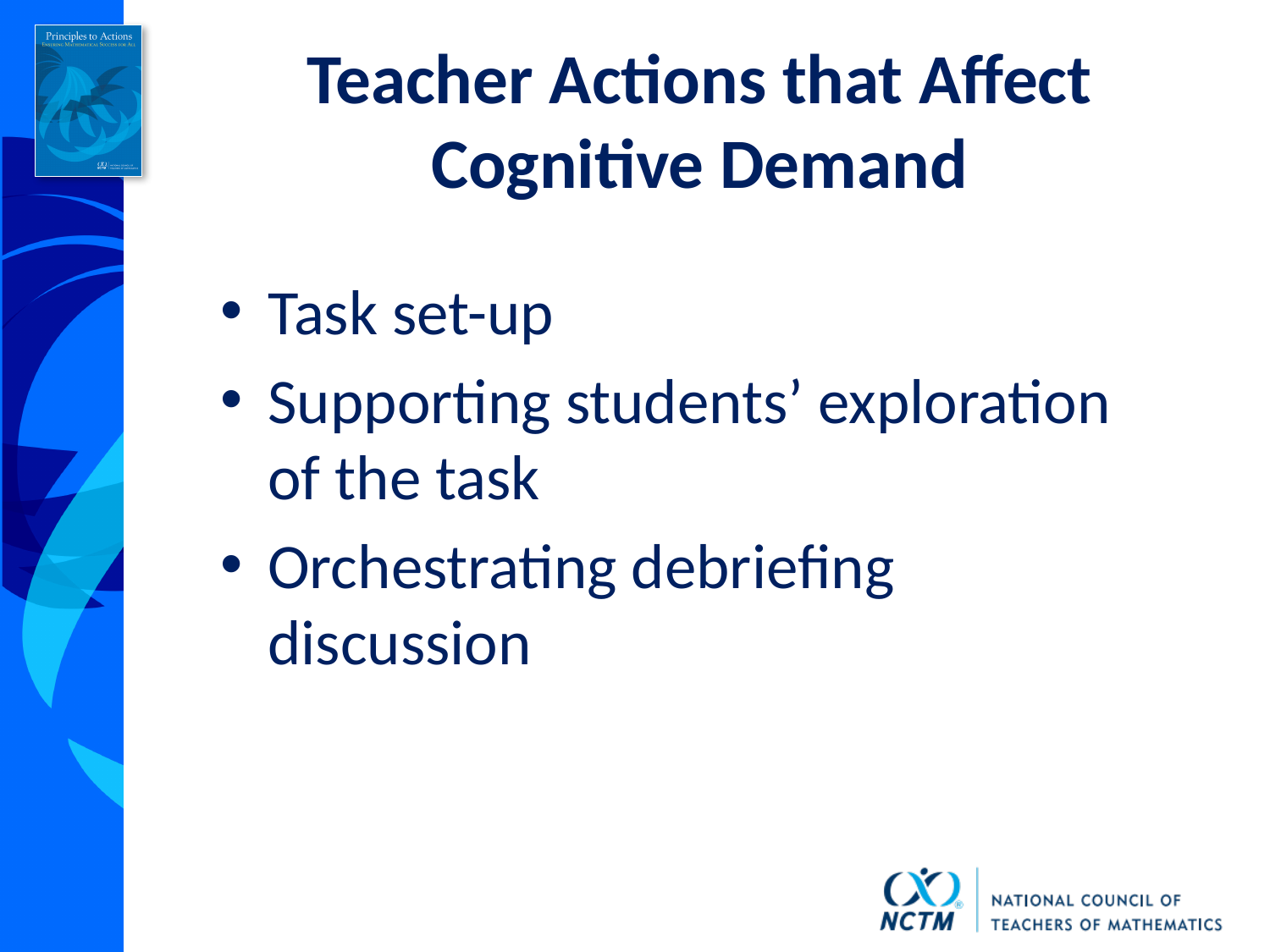

# Teacher Actions that Affect Cognitive Demand
Task set-up
Supporting students’ exploration of the task
Orchestrating debriefing discussion